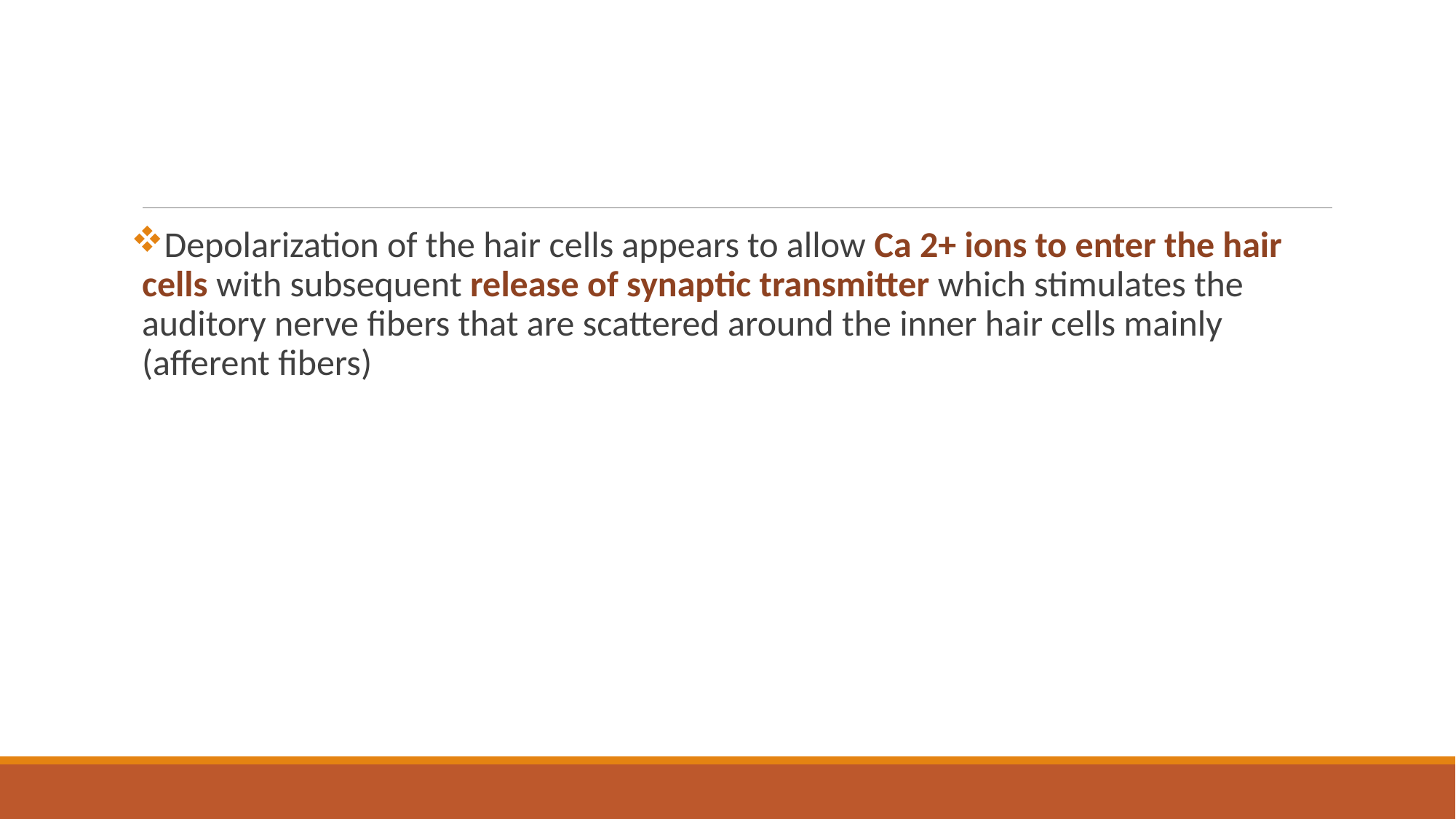

#
Depolarization of the hair cells appears to allow Ca 2+ ions to enter the hair cells with subsequent release of synaptic transmitter which stimulates the auditory nerve fibers that are scattered around the inner hair cells mainly (afferent fibers)